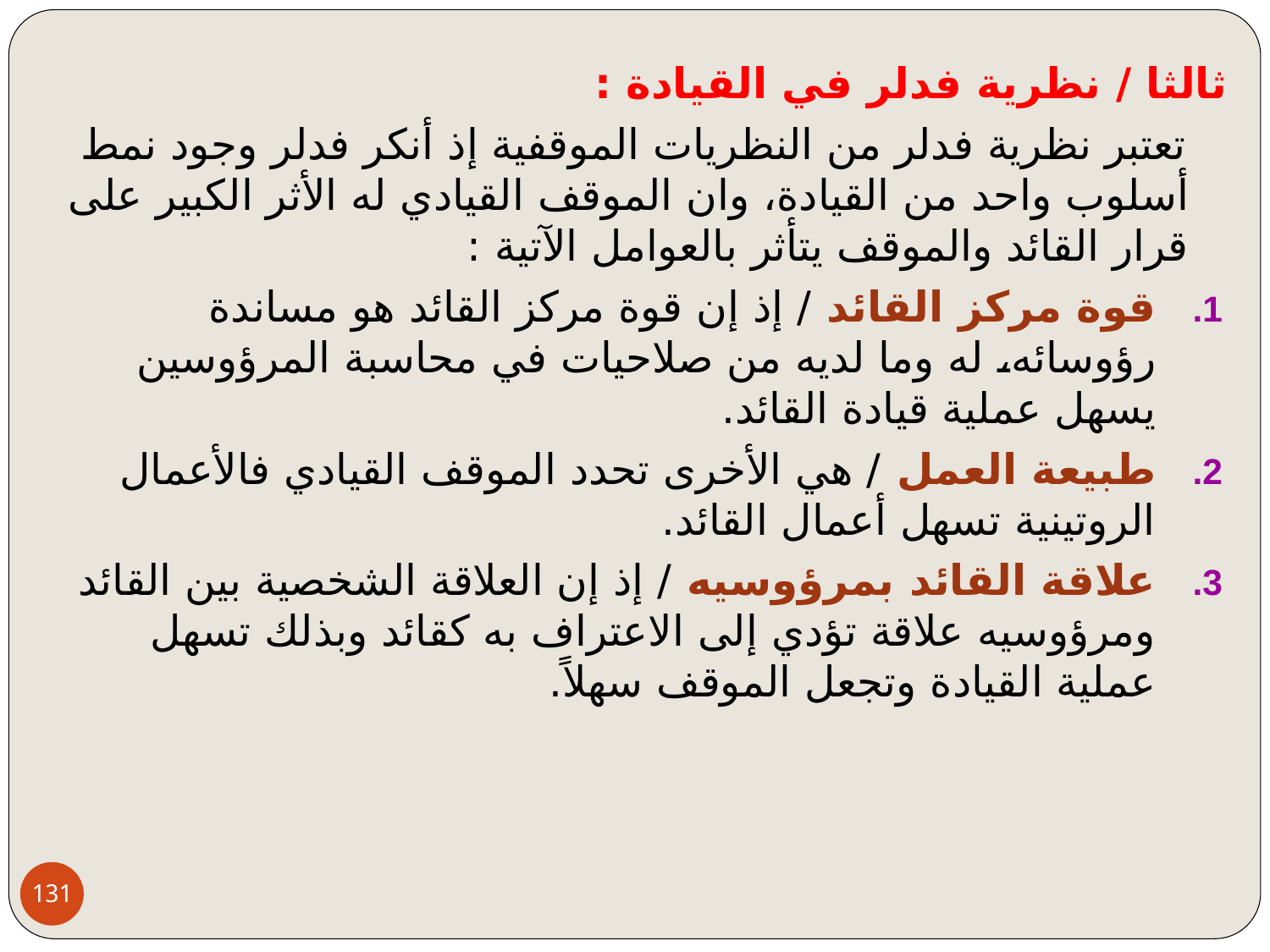

ثالثا / نظرية فدلر في القيادة :
   تعتبر نظرية فدلر من النظريات الموقفية إذ أنكر فدلر وجود نمط أسلوب واحد من القيادة، وان الموقف القيادي له الأثر الكبير على قرار القائد والموقف يتأثر بالعوامل الآتية :
قوة مركز القائد / إذ إن قوة مركز القائد هو مساندة رؤوسائه، له وما لديه من صلاحيات في محاسبة المرؤوسين يسهل عملية قيادة القائد.
طبيعة العمل / هي الأخرى تحدد الموقف القيادي فالأعمال الروتينية تسهل أعمال القائد.
علاقة القائد بمرؤوسيه / إذ إن العلاقة الشخصية بين القائد ومرؤوسيه علاقة تؤدي إلى الاعتراف به كقائد وبذلك تسهل عملية القيادة وتجعل الموقف سهلاً.
131